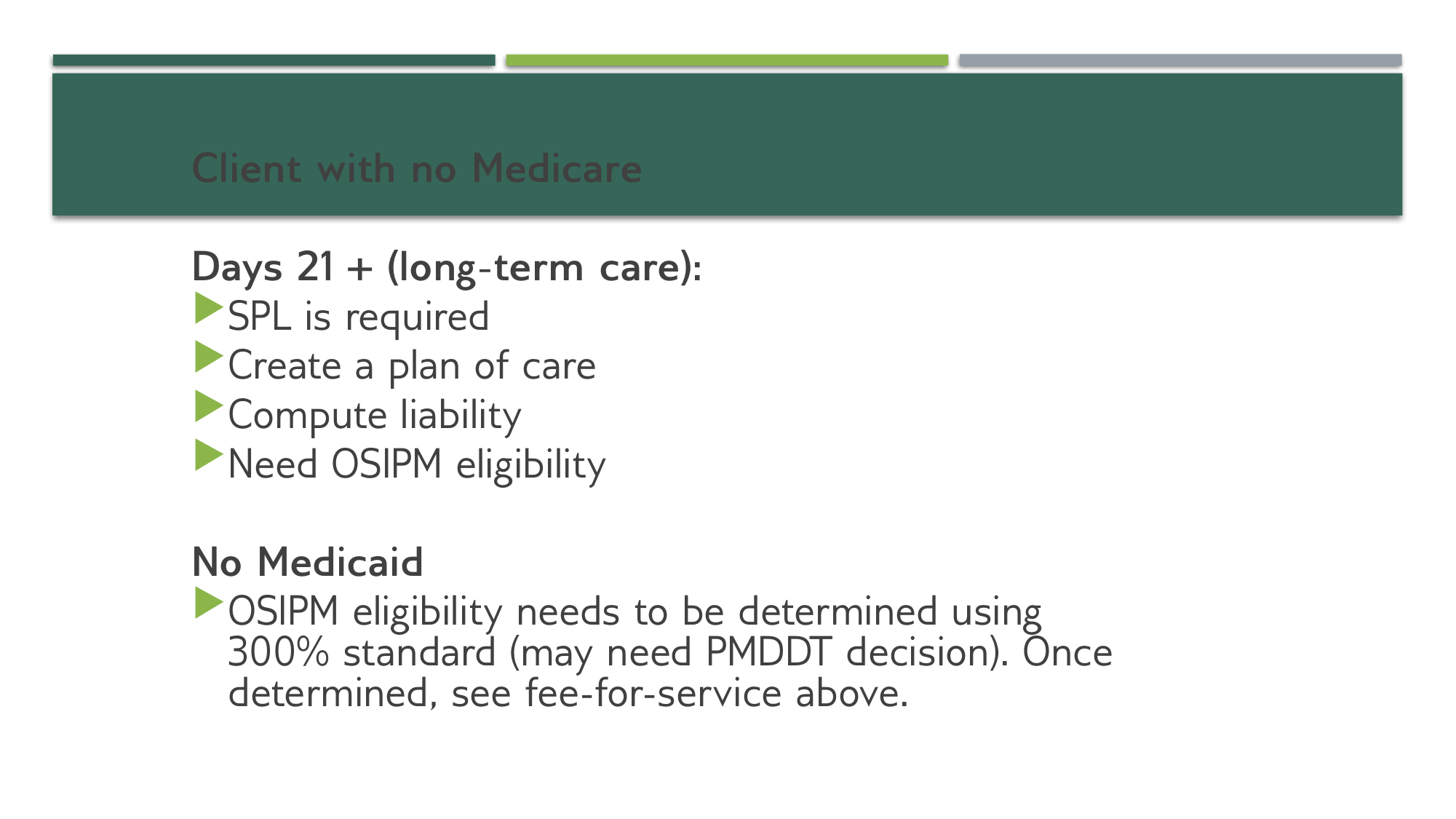

Client with no Medicare

Days 21 + (long-term care):
SPL is required
Create a plan of care
Compute liability
Need OSIPM eligibility

No Medicaid
OSIPM eligibility needs to be determined using 300% standard (may need PMDDT decision). Once determined, see fee-for-service above.